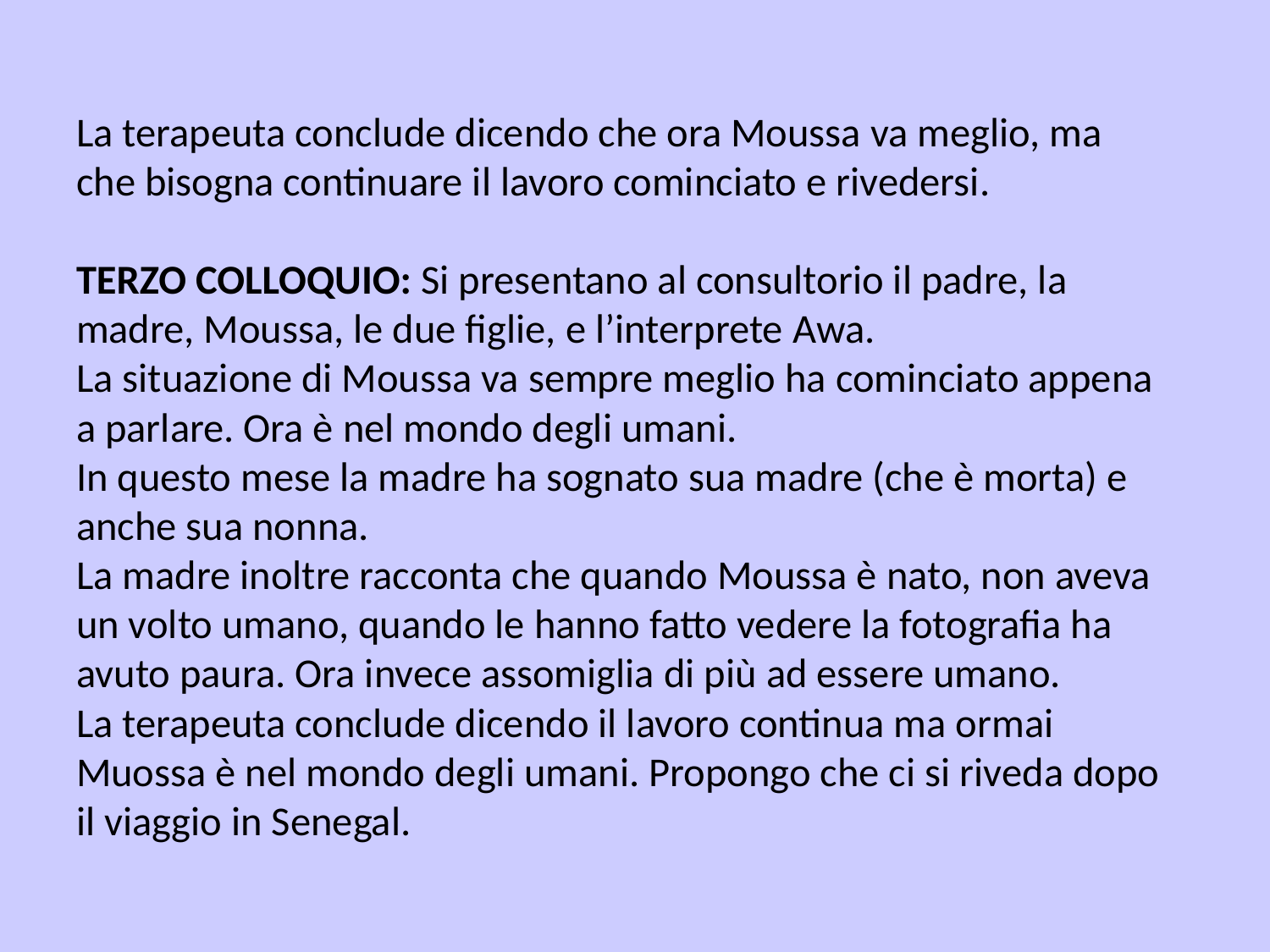

La terapeuta conclude dicendo che ora Moussa va meglio, ma
che bisogna continuare il lavoro cominciato e rivedersi.

TERZO COLLOQUIO: Si presentano al consultorio il padre, la
madre, Moussa, le due figlie, e l’interprete Awa.
La situazione di Moussa va sempre meglio ha cominciato appena
a parlare. Ora è nel mondo degli umani.
In questo mese la madre ha sognato sua madre (che è morta) e
anche sua nonna.
La madre inoltre racconta che quando Moussa è nato, non aveva
un volto umano, quando le hanno fatto vedere la fotografia ha
avuto paura. Ora invece assomiglia di più ad essere umano.
La terapeuta conclude dicendo il lavoro continua ma ormai
Muossa è nel mondo degli umani. Propongo che ci si riveda dopo
il viaggio in Senegal.